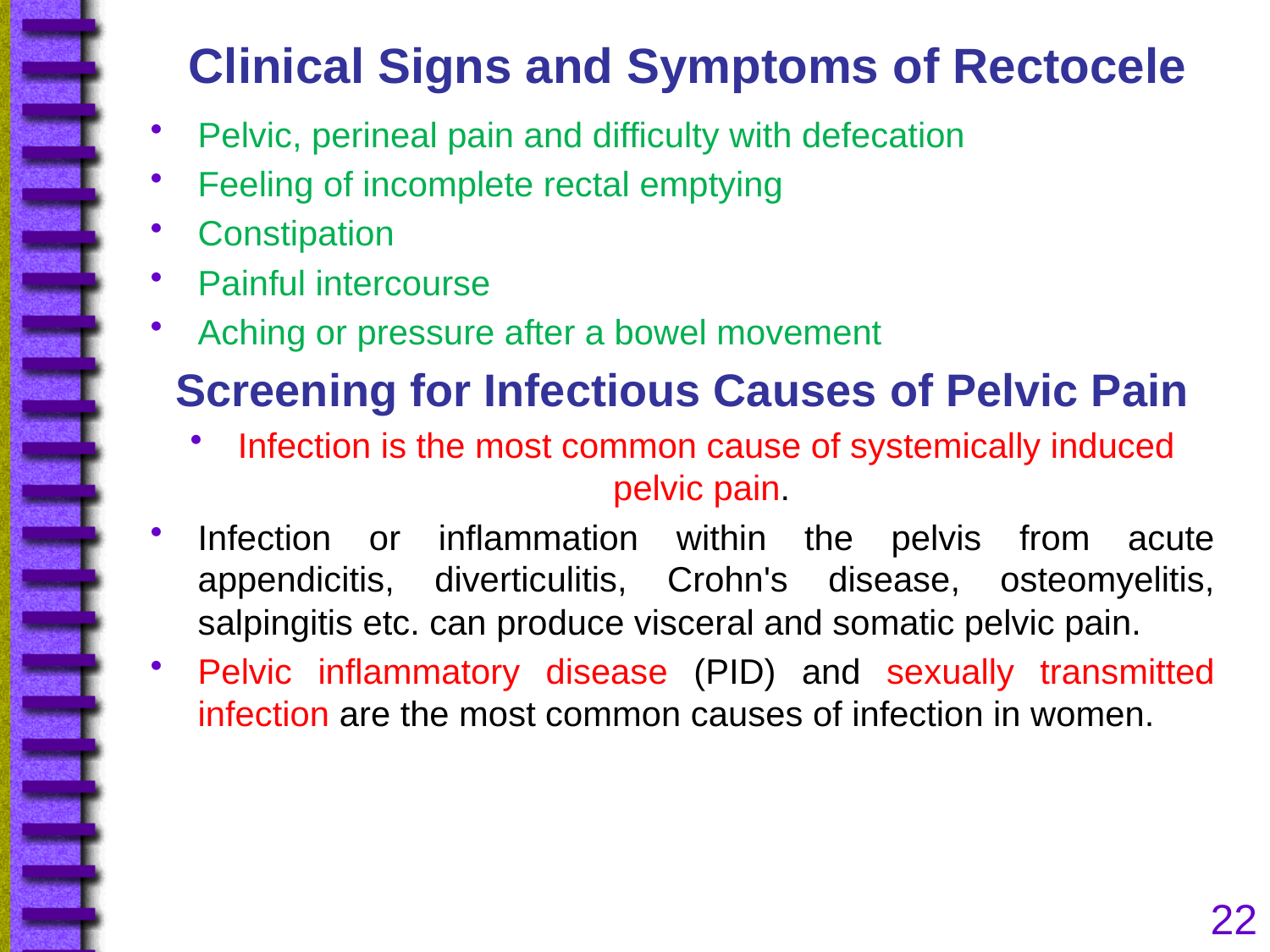

# Clinical Signs and Symptoms of Rectocele
Pelvic, perineal pain and difficulty with defecation
Feeling of incomplete rectal emptying
Constipation
Painful intercourse
Aching or pressure after a bowel movement
Screening for Infectious Causes of Pelvic Pain
Infection is the most common cause of systemically induced pelvic pain.
Infection or inflammation within the pelvis from acute appendicitis, diverticulitis, Crohn's disease, osteomyelitis, salpingitis etc. can produce visceral and somatic pelvic pain.
Pelvic inflammatory disease (PID) and sexually transmitted infection are the most common causes of infection in women.

22